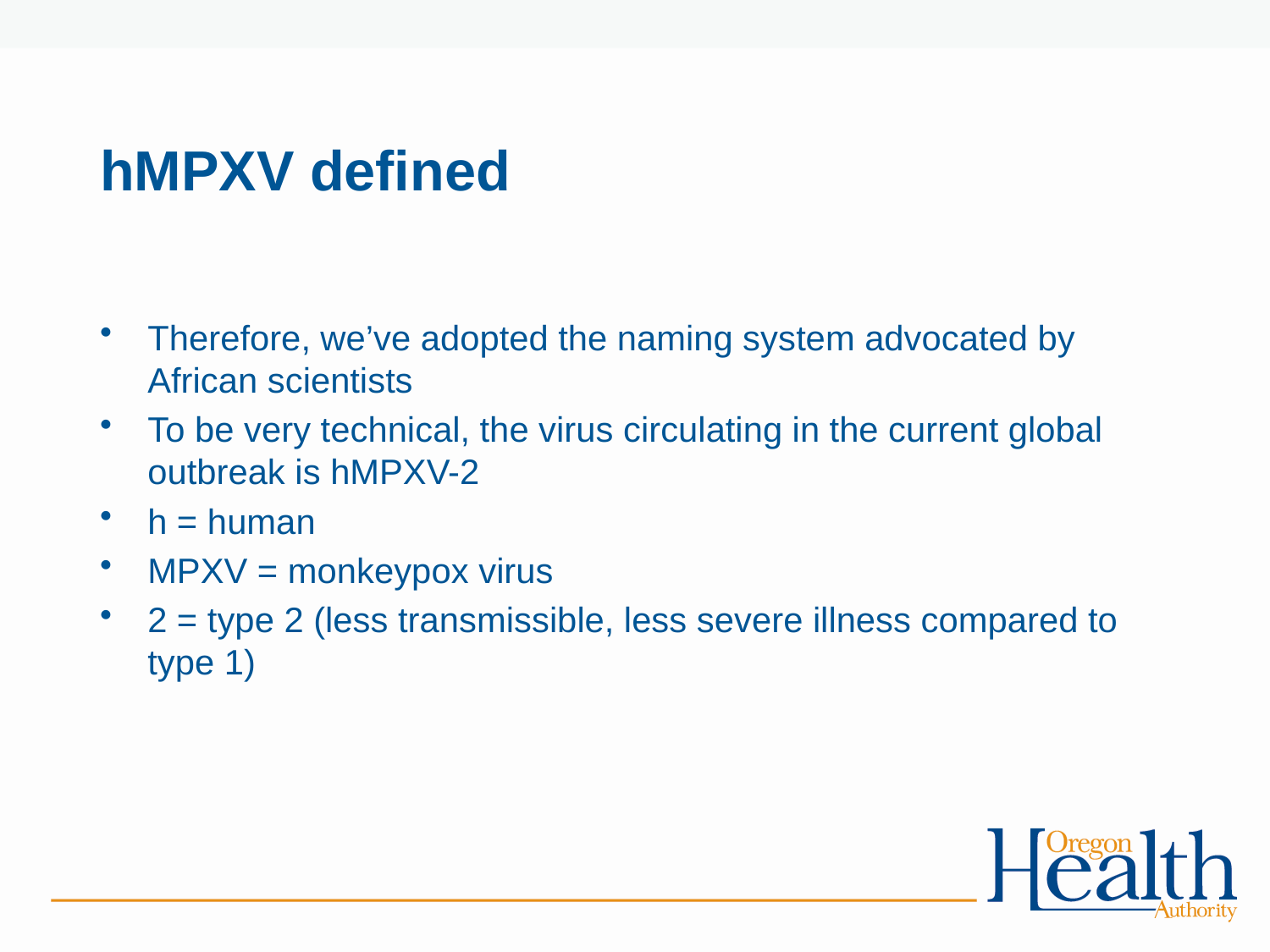

# hMPXV defined
Therefore, we’ve adopted the naming system advocated by African scientists
To be very technical, the virus circulating in the current global outbreak is hMPXV-2
h = human
MPXV = monkeypox virus
2 = type 2 (less transmissible, less severe illness compared to type 1)